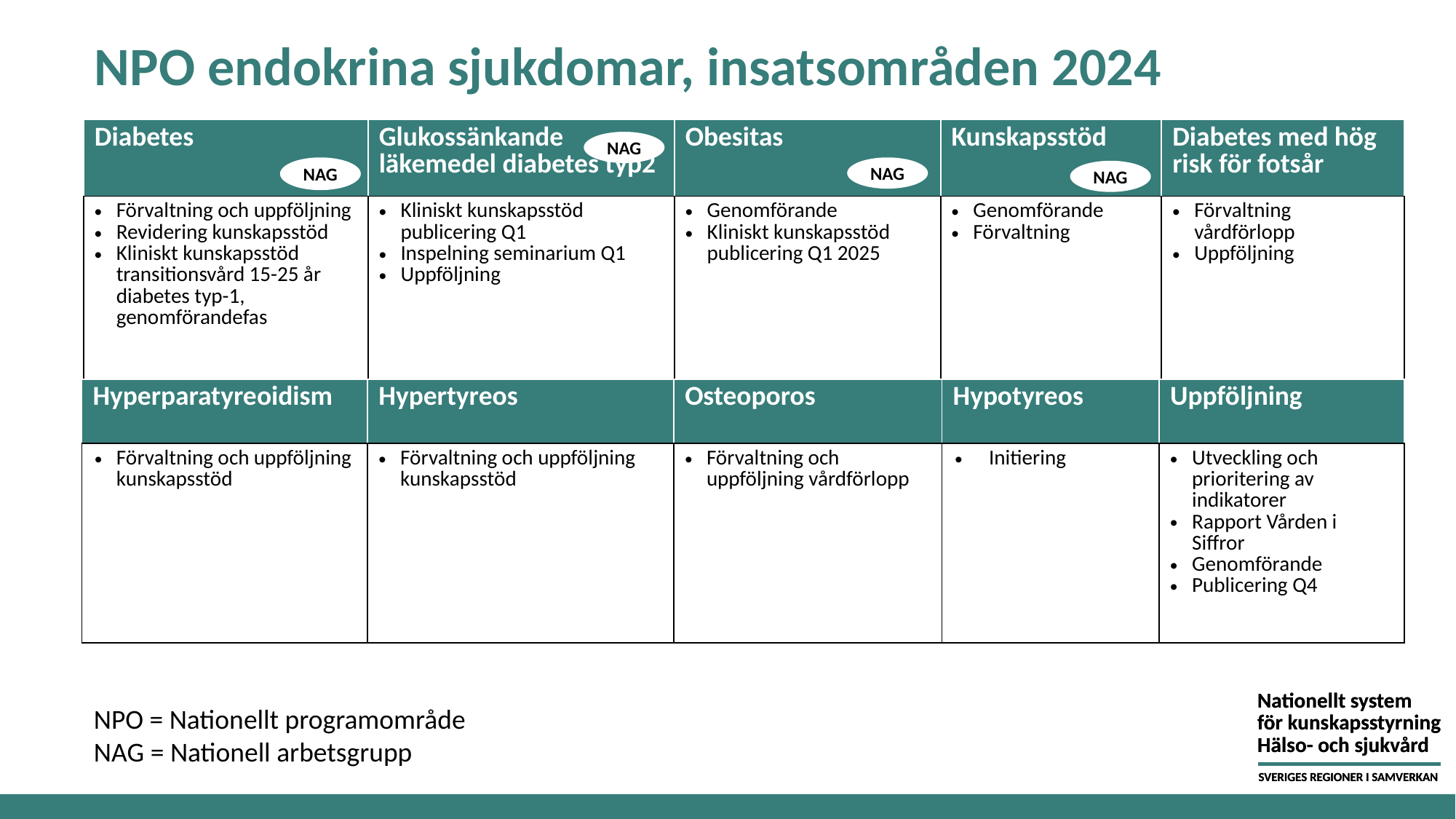

# NPO endokrina sjukdomar, insatsområden 2024
| Diabetes | Glukossänkande läkemedel diabetes typ2 | Obesitas | Kunskapsstöd | Diabetes med hög risk för fotsår |
| --- | --- | --- | --- | --- |
| Förvaltning och uppföljning Revidering kunskapsstöd Kliniskt kunskapsstöd transitionsvård 15-25 år diabetes typ-1, genomförandefas | Kliniskt kunskapsstöd publicering Q1 Inspelning seminarium Q1 Uppföljning | Genomförande Kliniskt kunskapsstöd publicering Q1 2025 | Genomförande Förvaltning | Förvaltning vårdförlopp Uppföljning |
NAG
NAG
NAG
NAG
| Hyperparatyreoidism | Hypertyreos | Osteoporos | Hypotyreos | Uppföljning |
| --- | --- | --- | --- | --- |
| Förvaltning och uppföljning kunskapsstöd | Förvaltning och uppföljning kunskapsstöd | Förvaltning och uppföljning vårdförlopp | Initiering | Utveckling och prioritering av indikatorer Rapport Vården i Siffror Genomförande Publicering Q4 |
NPO = Nationellt programområde
NAG = Nationell arbetsgrupp